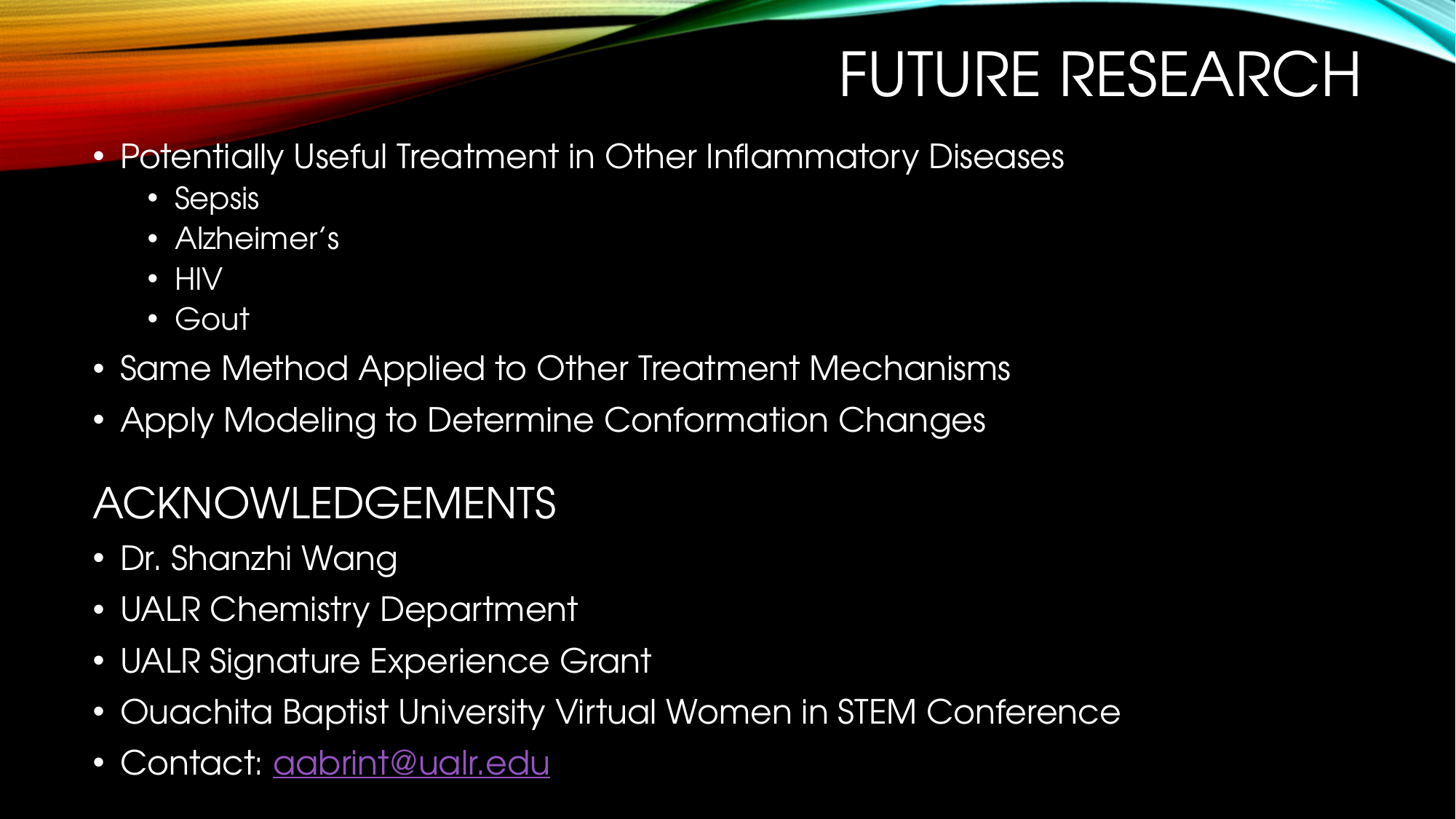

# Future research
Potentially Useful Treatment in Other Inflammatory Diseases
Sepsis
Alzheimer’s
HIV
Gout
Same Method Applied to Other Treatment Mechanisms
Apply Modeling to Determine Conformation Changes

ACKNOWLEDGEMENTS
Dr. Shanzhi Wang
UALR Chemistry Department
UALR Signature Experience Grant
Ouachita Baptist University Virtual Women in STEM Conference
Contact: aabrint@ualr.edu